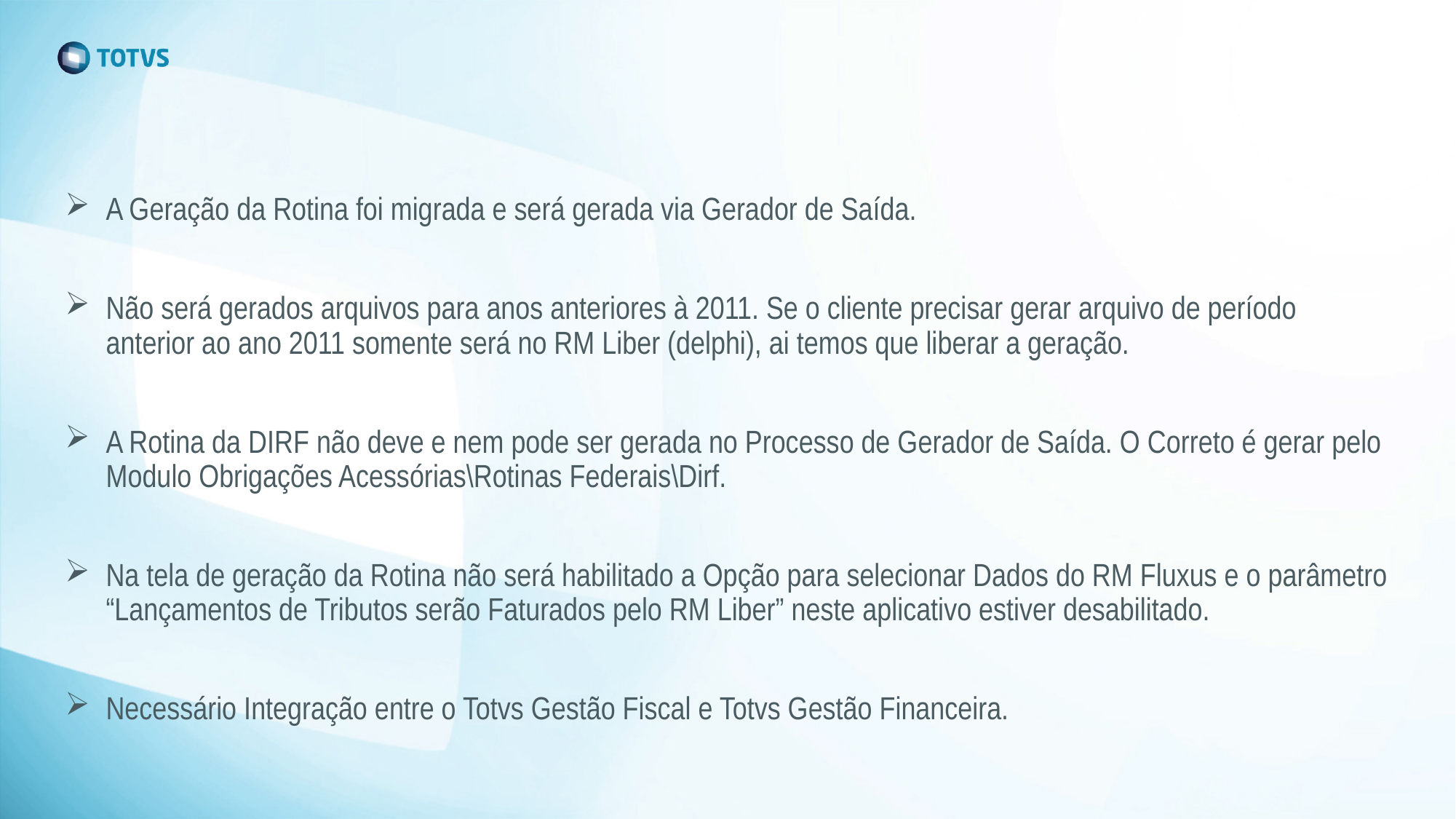

#

A Geração da Rotina foi migrada e será gerada via Gerador de Saída.

Não será gerados arquivos para anos anteriores à 2011. Se o cliente precisar gerar arquivo de período anterior ao ano 2011 somente será no RM Liber (delphi), ai temos que liberar a geração.

A Rotina da DIRF não deve e nem pode ser gerada no Processo de Gerador de Saída. O Correto é gerar pelo Modulo Obrigações Acessórias\Rotinas Federais\Dirf.

Na tela de geração da Rotina não será habilitado a Opção para selecionar Dados do RM Fluxus e o parâmetro “Lançamentos de Tributos serão Faturados pelo RM Liber” neste aplicativo estiver desabilitado.

Necessário Integração entre o Totvs Gestão Fiscal e Totvs Gestão Financeira.